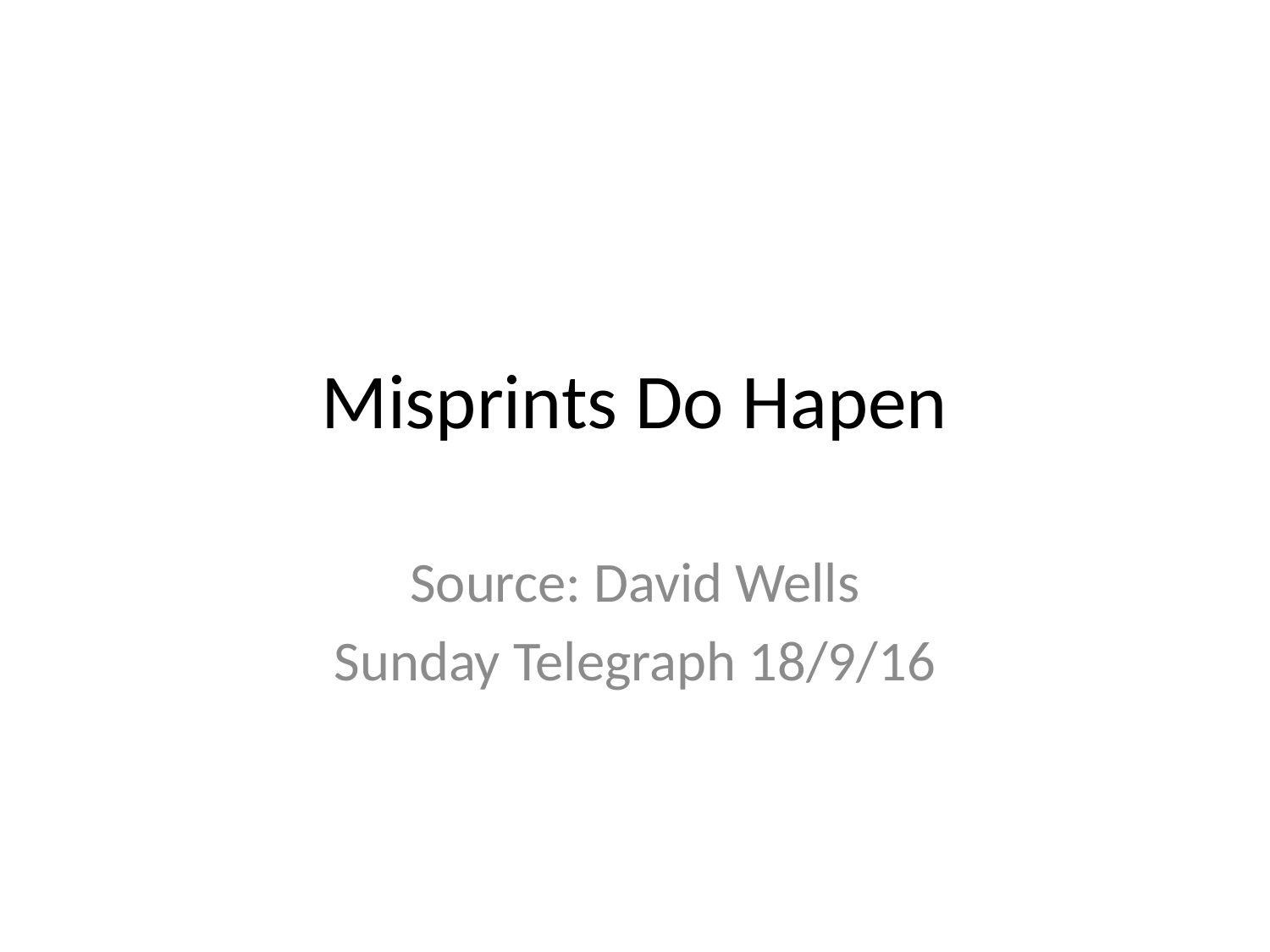

# Misprints Do Hapen
Source: David Wells
Sunday Telegraph 18/9/16